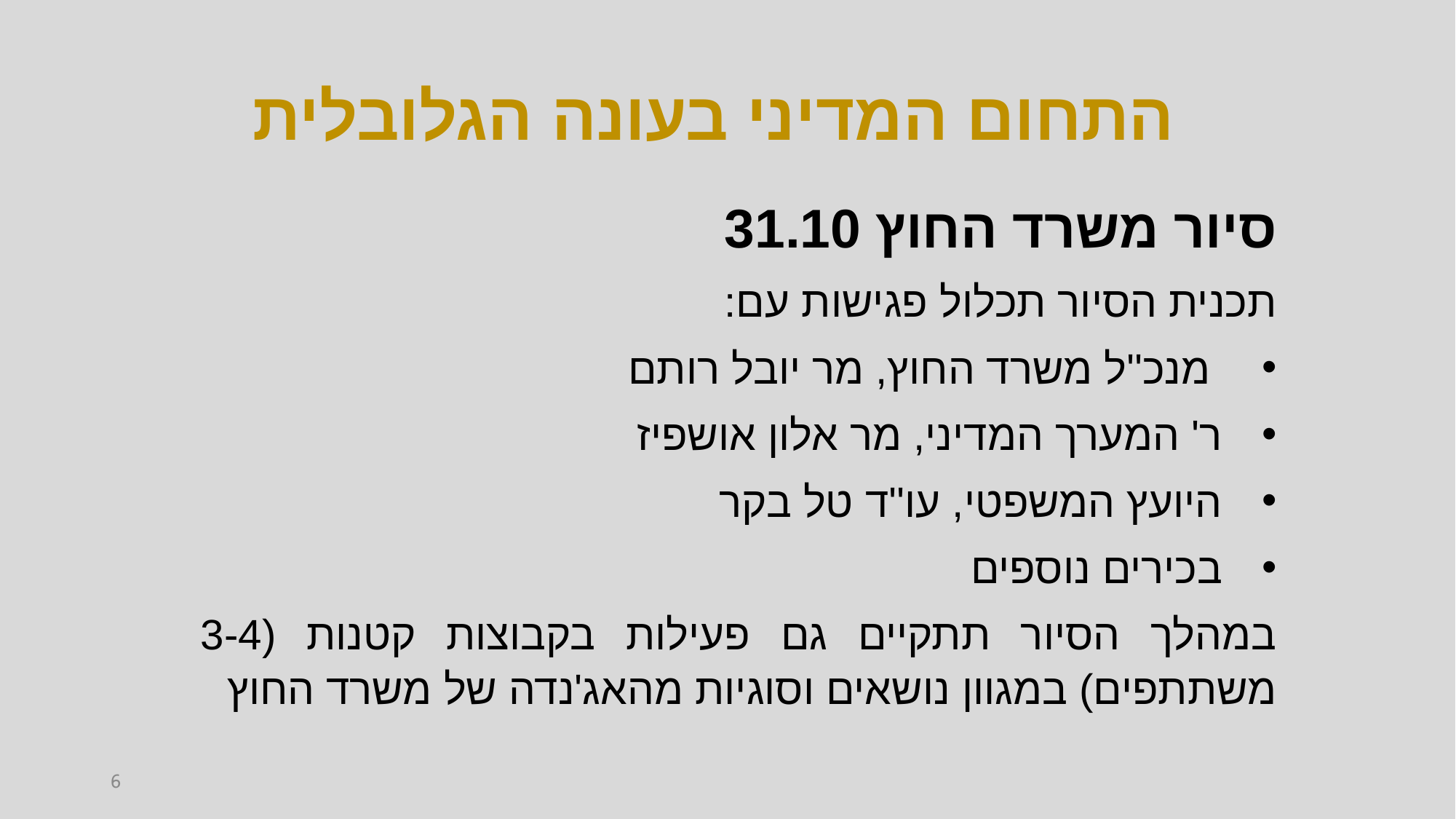

התחום המדיני בעונה הגלובלית

סיור משרד החוץ 31.10
תכנית הסיור תכלול פגישות עם:
 מנכ''ל משרד החוץ, מר יובל רותם
ר' המערך המדיני, מר אלון אושפיז
היועץ המשפטי, עו''ד טל בקר
בכירים נוספים
במהלך הסיור תתקיים גם פעילות בקבוצות קטנות (3-4 משתתפים) במגוון נושאים וסוגיות מהאג'נדה של משרד החוץ
6